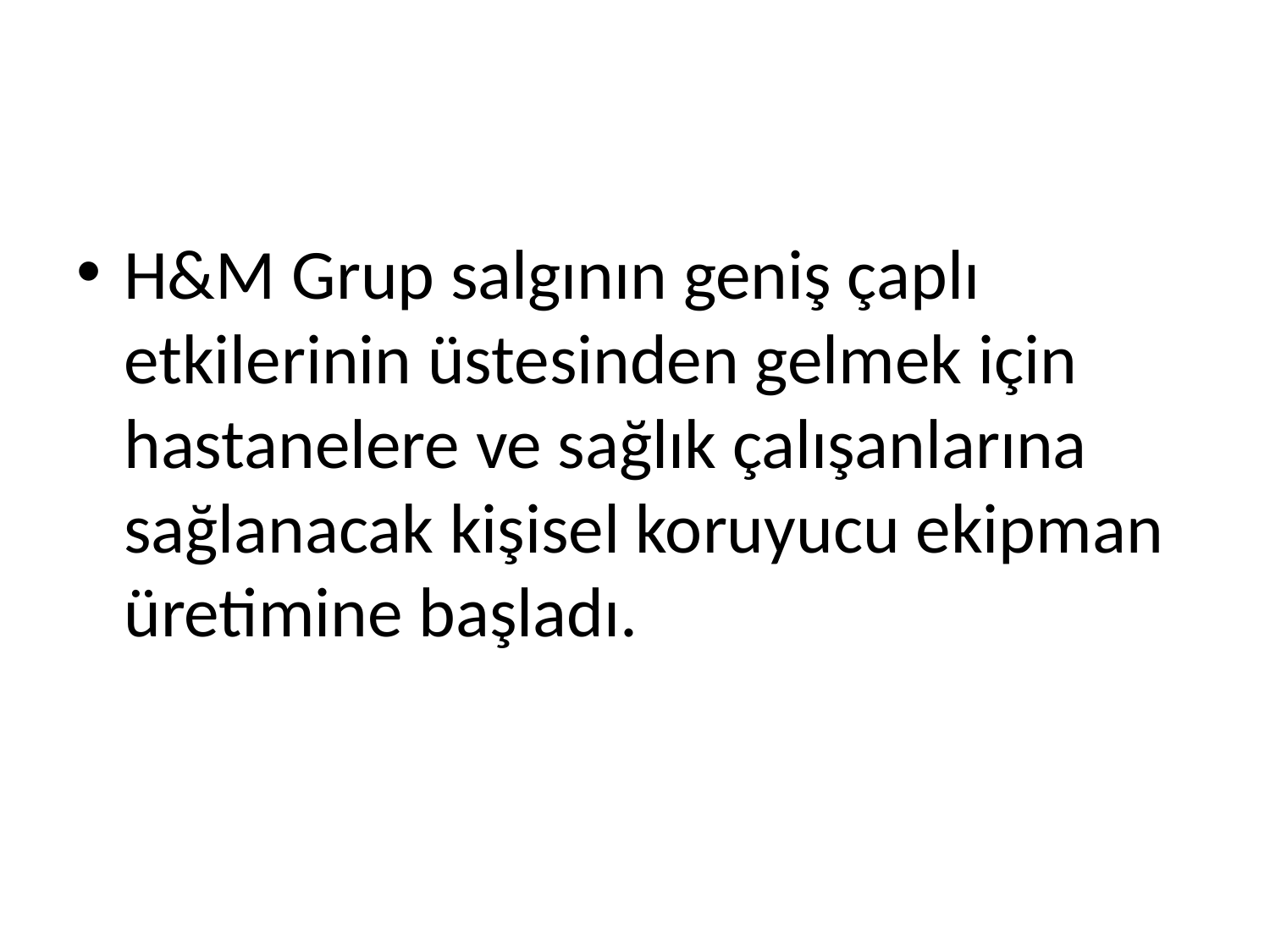

#
H&M Grup salgının geniş çaplı etkilerinin üstesinden gelmek için hastanelere ve sağlık çalışanlarına sağlanacak kişisel koruyucu ekipman üretimine başladı.